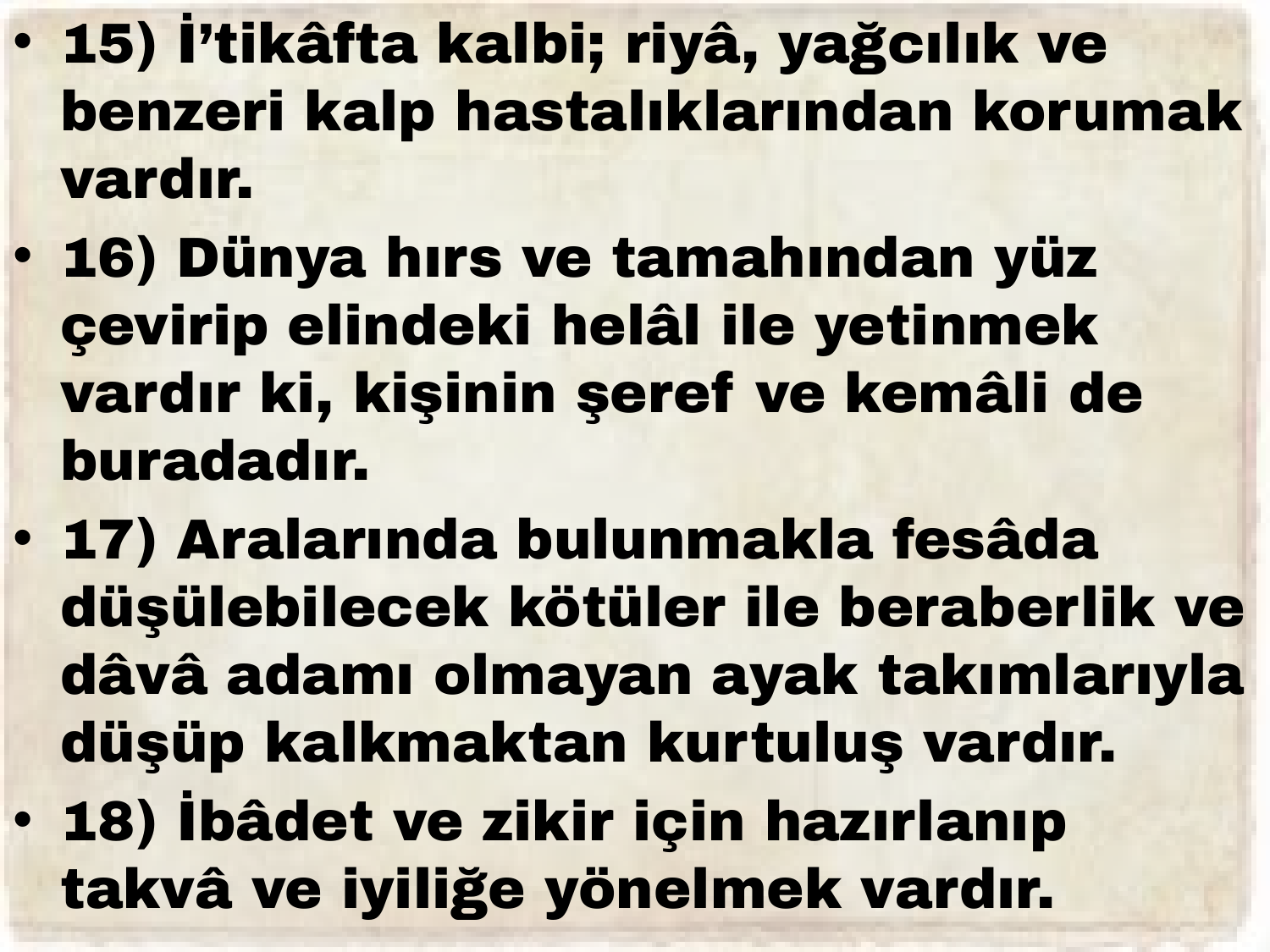

15) İ’tikâfta kalbi; riyâ, yağcılık ve benzeri kalp hastalıklarından korumak vardır.
16) Dünya hırs ve tamahından yüz çevirip elindeki helâl ile yetinmek vardır ki, kişinin şeref ve kemâli de buradadır.
17) Aralarında bulunmakla fesâda düşülebilecek kötüler ile beraberlik ve dâvâ adamı olmayan ayak takımlarıyla düşüp kalkmaktan kurtuluş vardır.
18) İbâdet ve zikir için hazırlanıp takvâ ve iyiliğe yönelmek vardır.